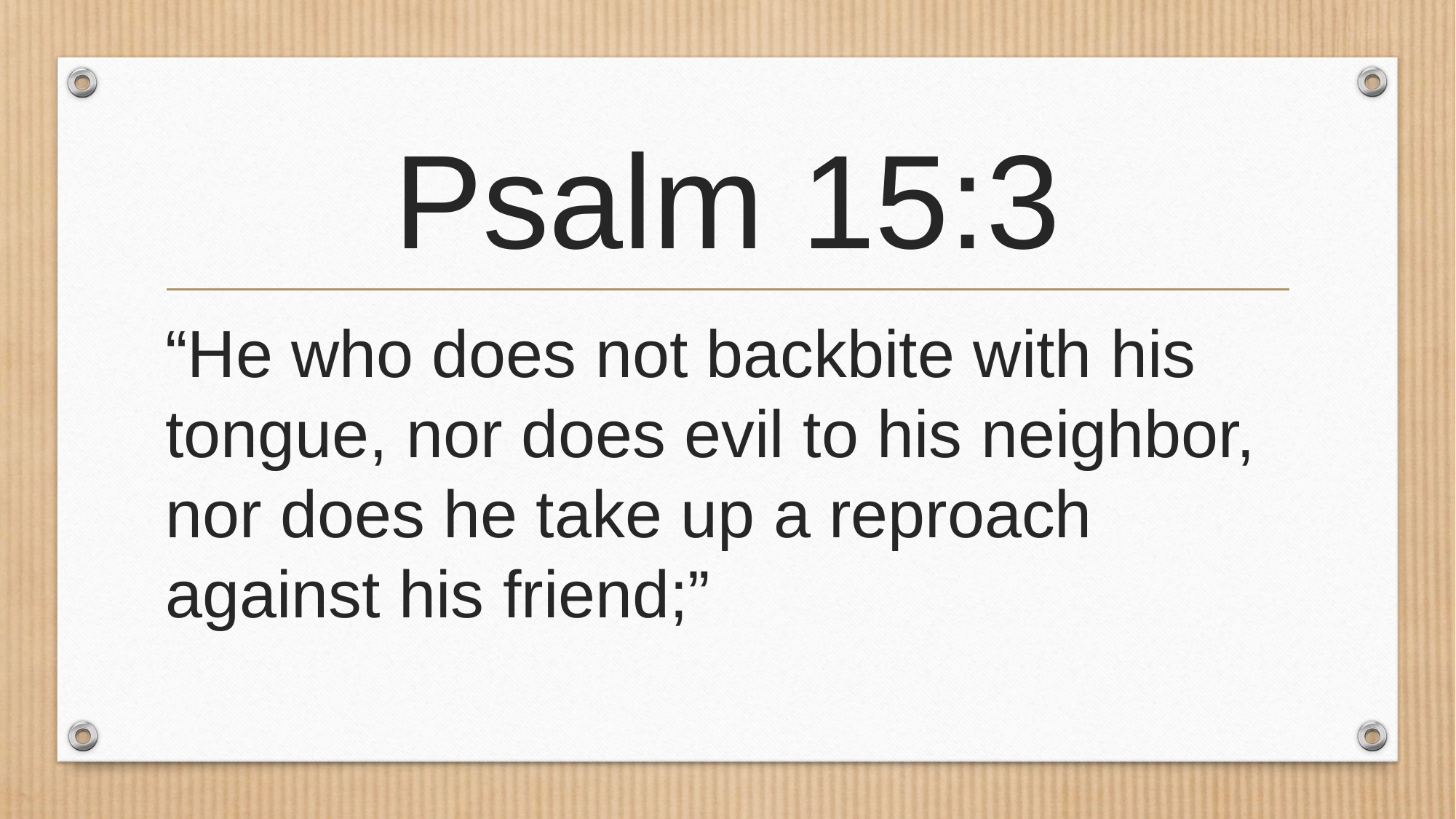

# Psalm 15:3
“He who does not backbite with his tongue, nor does evil to his neighbor, nor does he take up a reproach against his friend;”